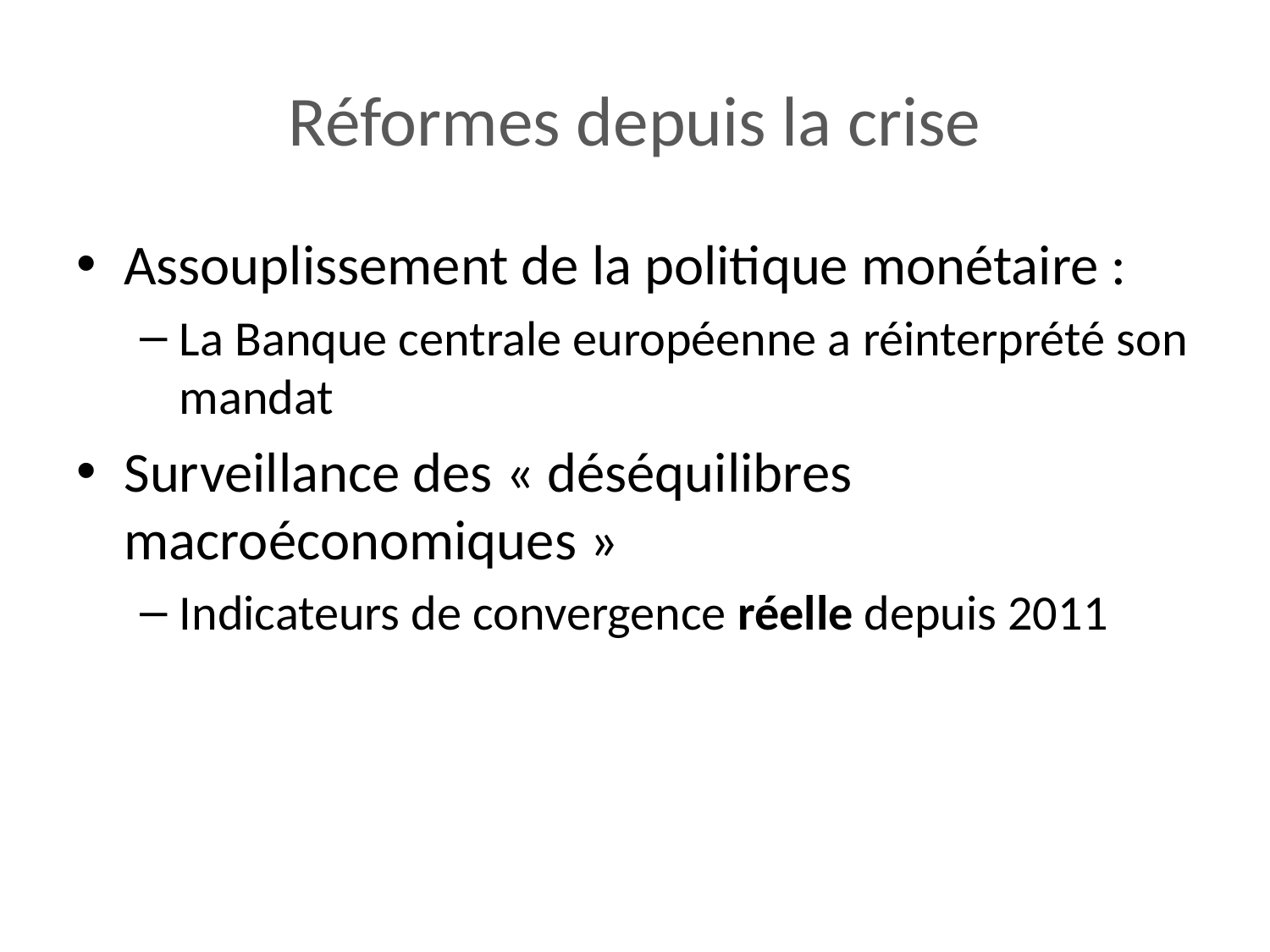

# Réformes depuis la crise
Assouplissement de la politique monétaire :
La Banque centrale européenne a réinterprété son mandat
Surveillance des « déséquilibres macroéconomiques »
Indicateurs de convergence réelle depuis 2011